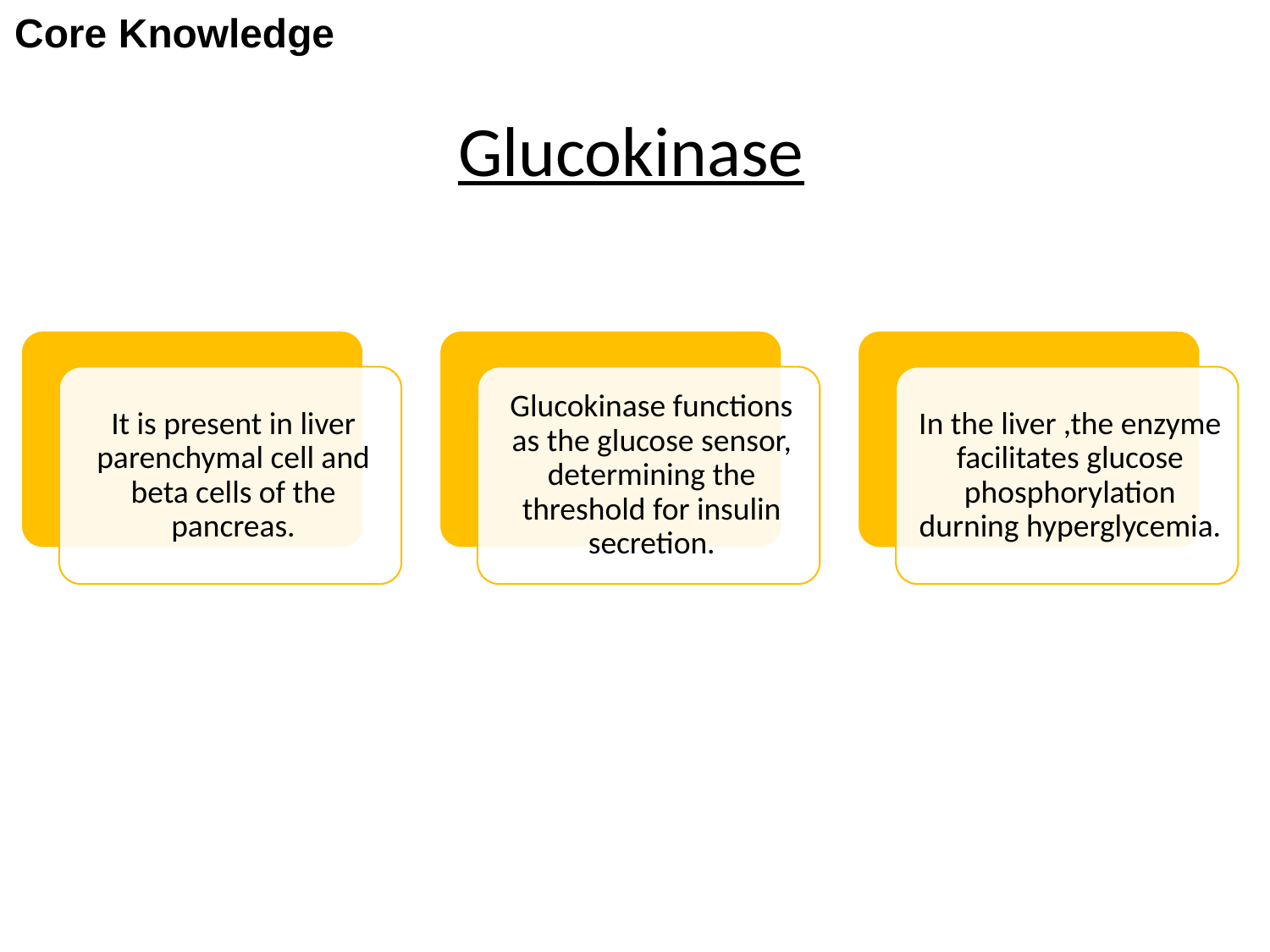

Core Knowledge
# Glucokinase
It is present in liver parenchymal cell and beta cells of the pancreas.
Glucokinase functions as the glucose sensor, determining the threshold for insulin secretion.
In the liver ,the enzyme facilitates glucose phosphorylation durning hyperglycemia.